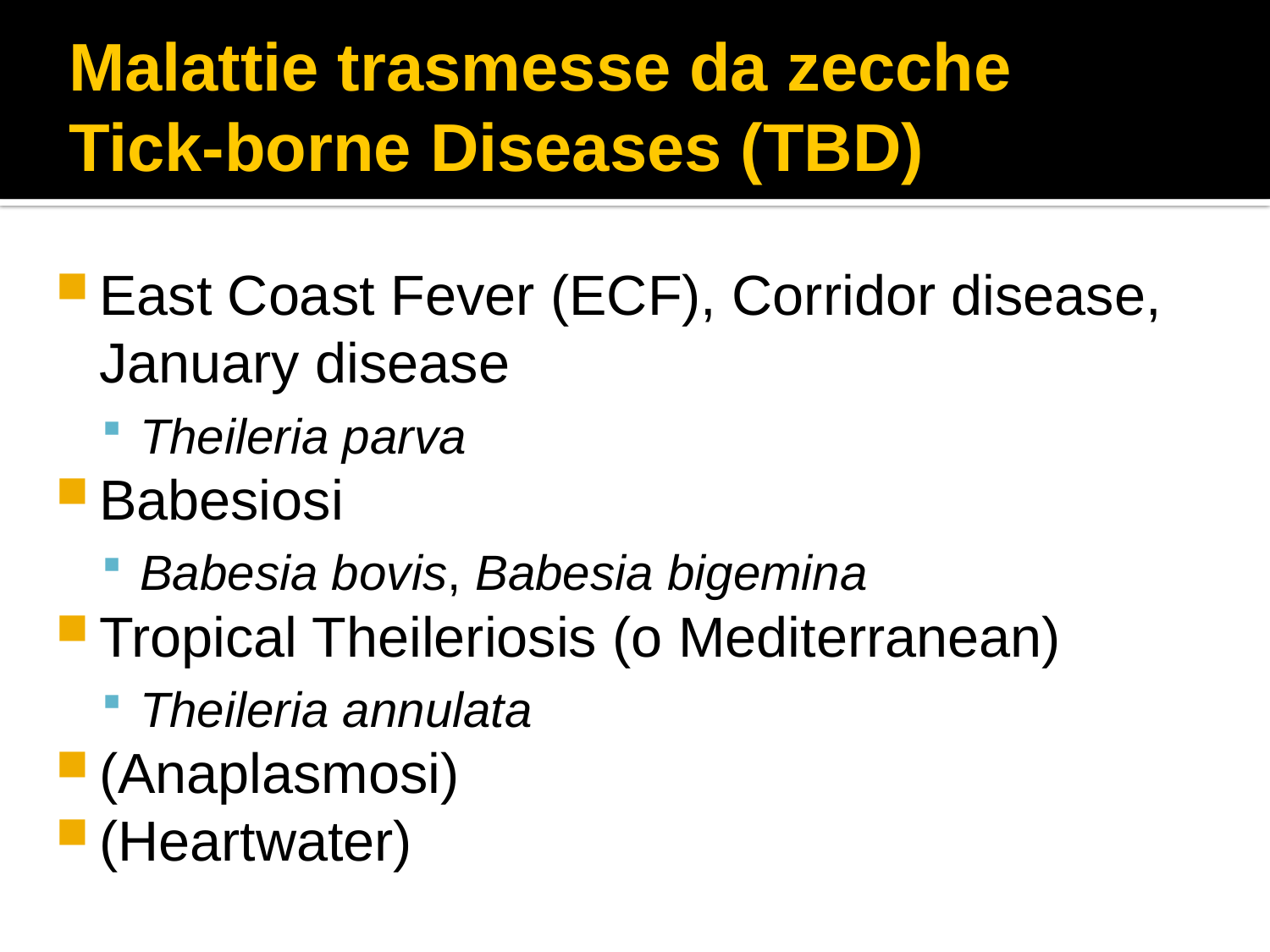

# Malattie trasmesse da zecche Tick-borne Diseases (TBD)
East Coast Fever (ECF), Corridor disease, January disease
Theileria parva
Babesiosi
Babesia bovis, Babesia bigemina
Tropical Theileriosis (o Mediterranean)
Theileria annulata
(Anaplasmosi)
(Heartwater)